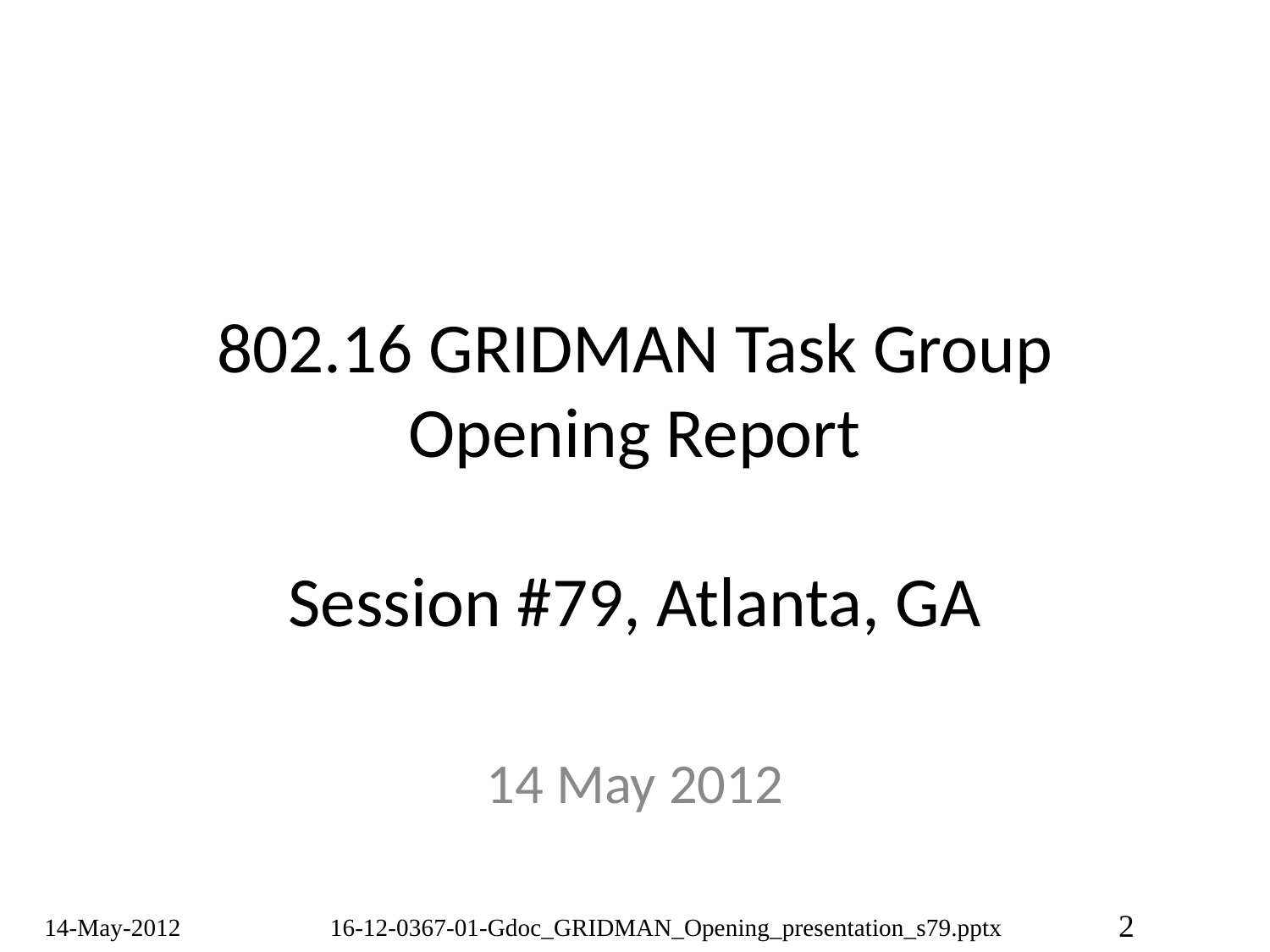

# 802.16 GRIDMAN Task Group Opening Report Session #79, Atlanta, GA
14 May 2012